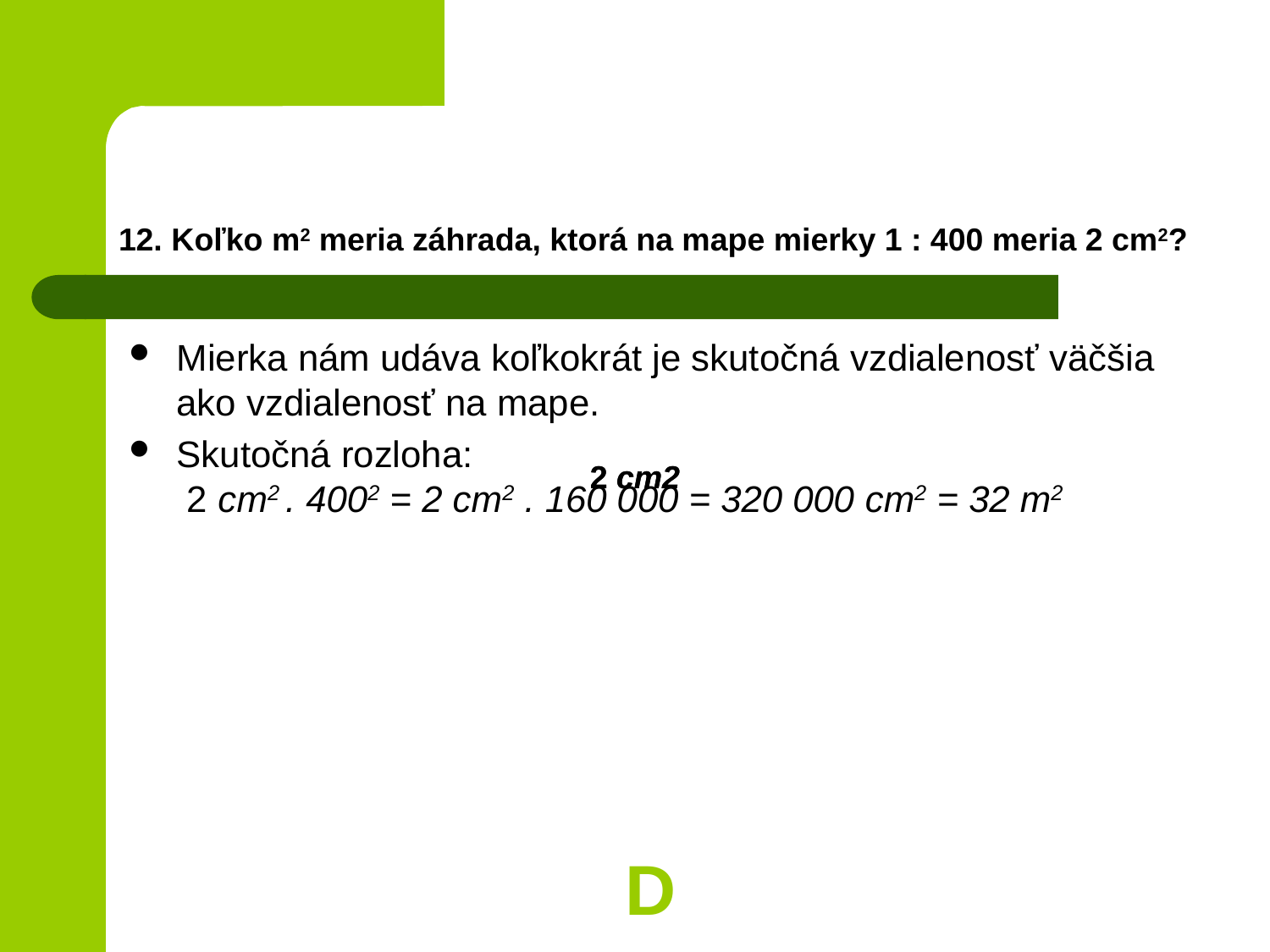

# 12. Koľko m2 meria záhrada, ktorá na mape mierky 1 : 400 meria 2 cm2?
Mierka nám udáva koľkokrát je skutočná vzdialenosť väčšia ako vzdialenosť na mape.
Skutočná rozloha:
 2 cm2 . 4002 = 2 cm2 . 160 000 = 320 000 cm2 = 32 m2

D

2 cm2
2 cm2